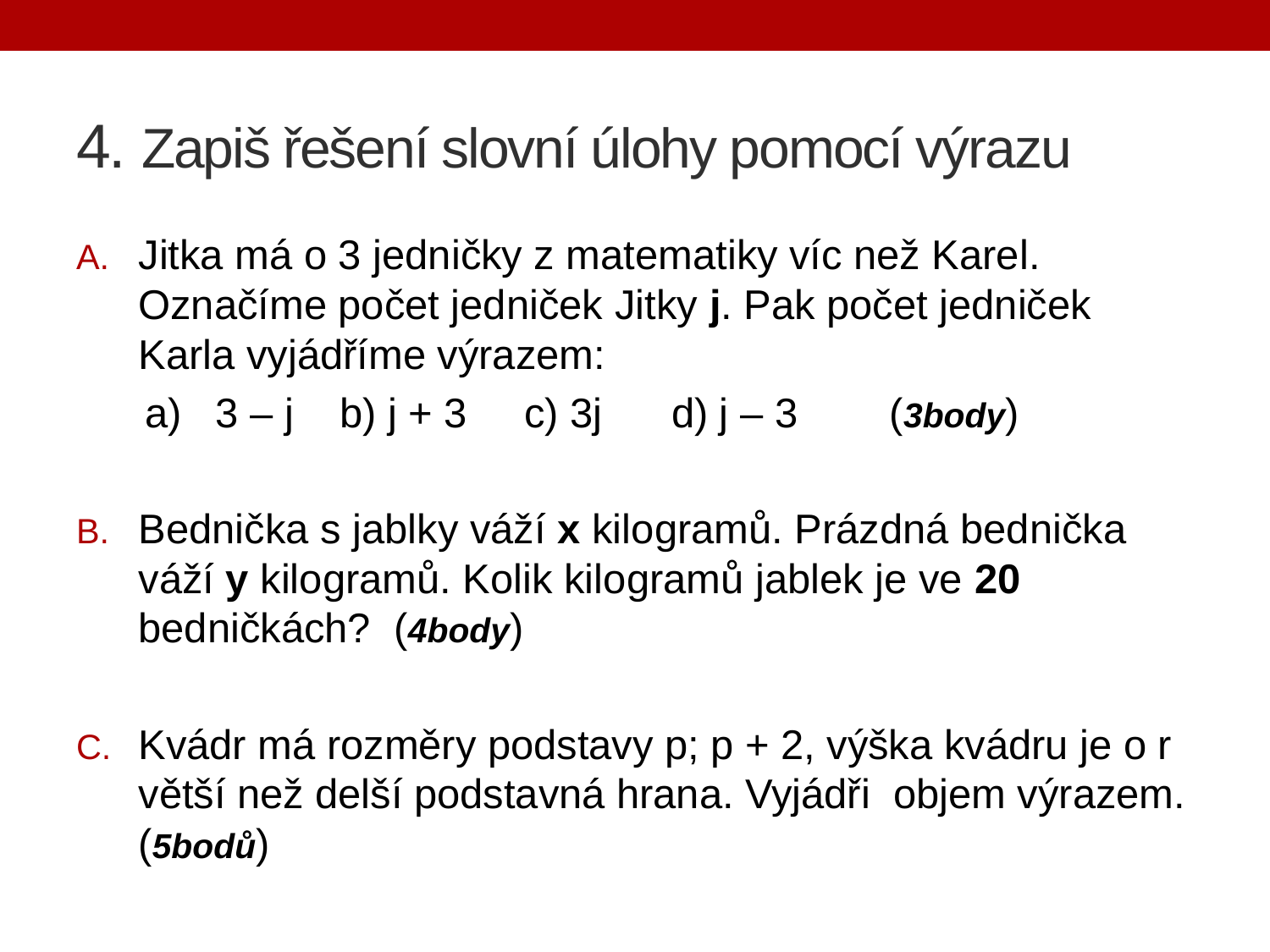

# 4. Zapiš řešení slovní úlohy pomocí výrazu
Jitka má o 3 jedničky z matematiky víc než Karel. Označíme počet jedniček Jitky j. Pak počet jedniček Karla vyjádříme výrazem:
      a)   3 – j    b) j + 3     c) 3j      d) j – 3        (3body)

Bednička s jablky váží x kilogramů. Prázdná bednička váží y kilogramů. Kolik kilogramů jablek je ve 20 bedničkách?  (4body)

Kvádr má rozměry podstavy p; p + 2, výška kvádru je o r větší než delší podstavná hrana. Vyjádři  objem výrazem. (5bodů)